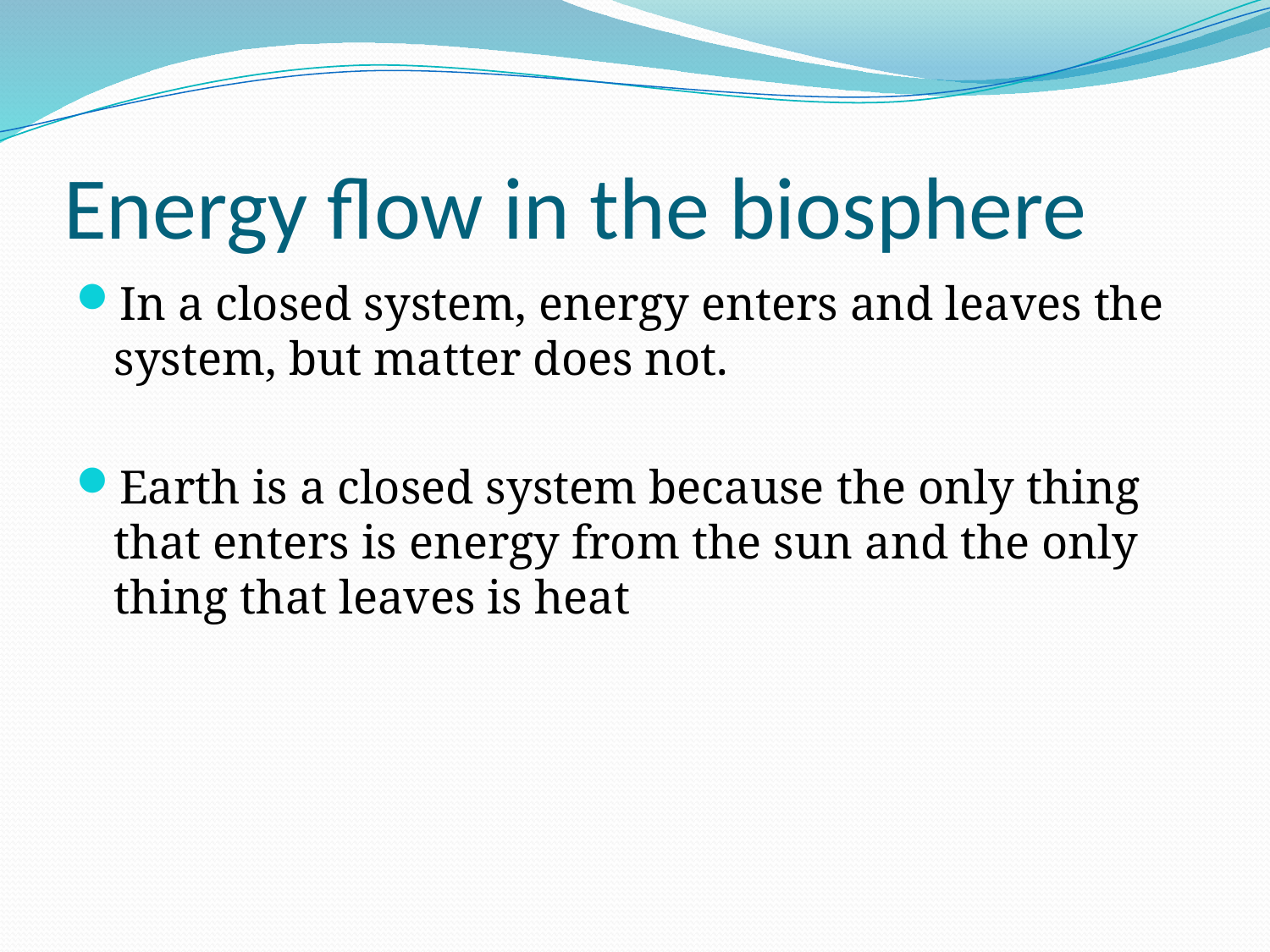

# Energy flow in the biosphere
In a closed system, energy enters and leaves the system, but matter does not.

Earth is a closed system because the only thing that enters is energy from the sun and the only thing that leaves is heat